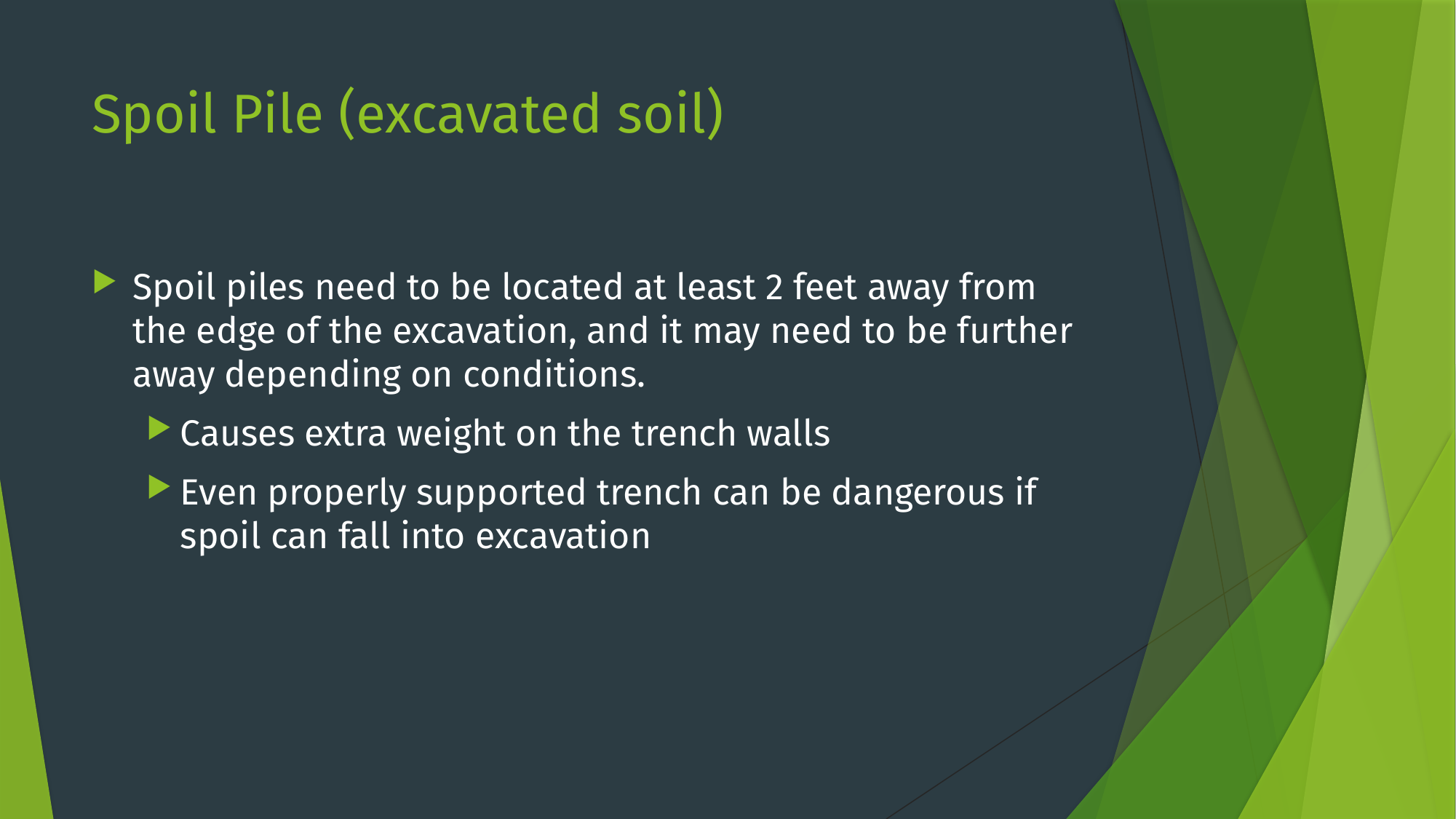

# Spoil Pile (excavated soil)
Spoil piles need to be located at least 2 feet away from the edge of the excavation, and it may need to be further away depending on conditions.
Causes extra weight on the trench walls
Even properly supported trench can be dangerous if spoil can fall into excavation